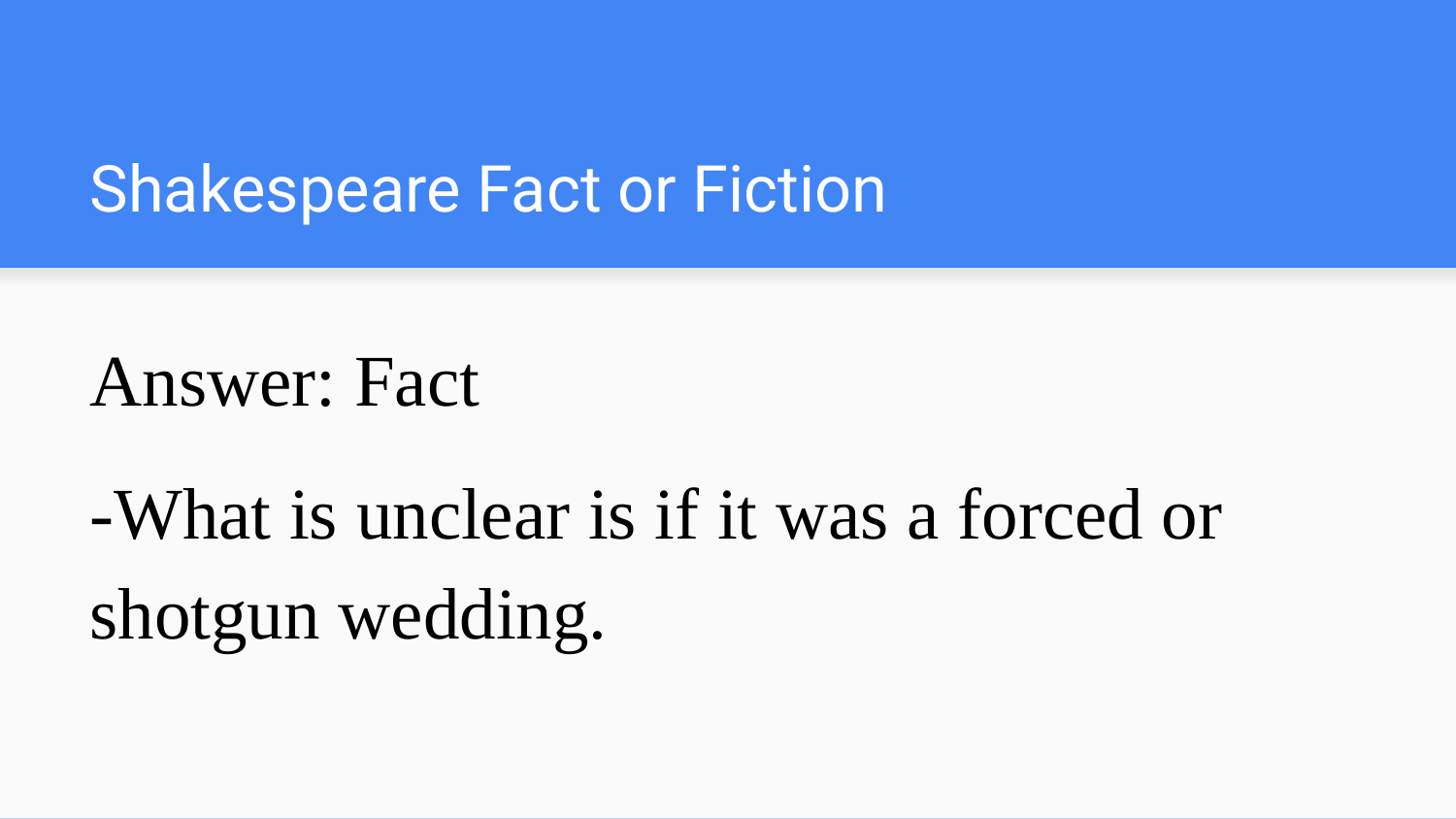

# Shakespeare Fact or Fiction
Answer: Fact
-What is unclear is if it was a forced or shotgun wedding.